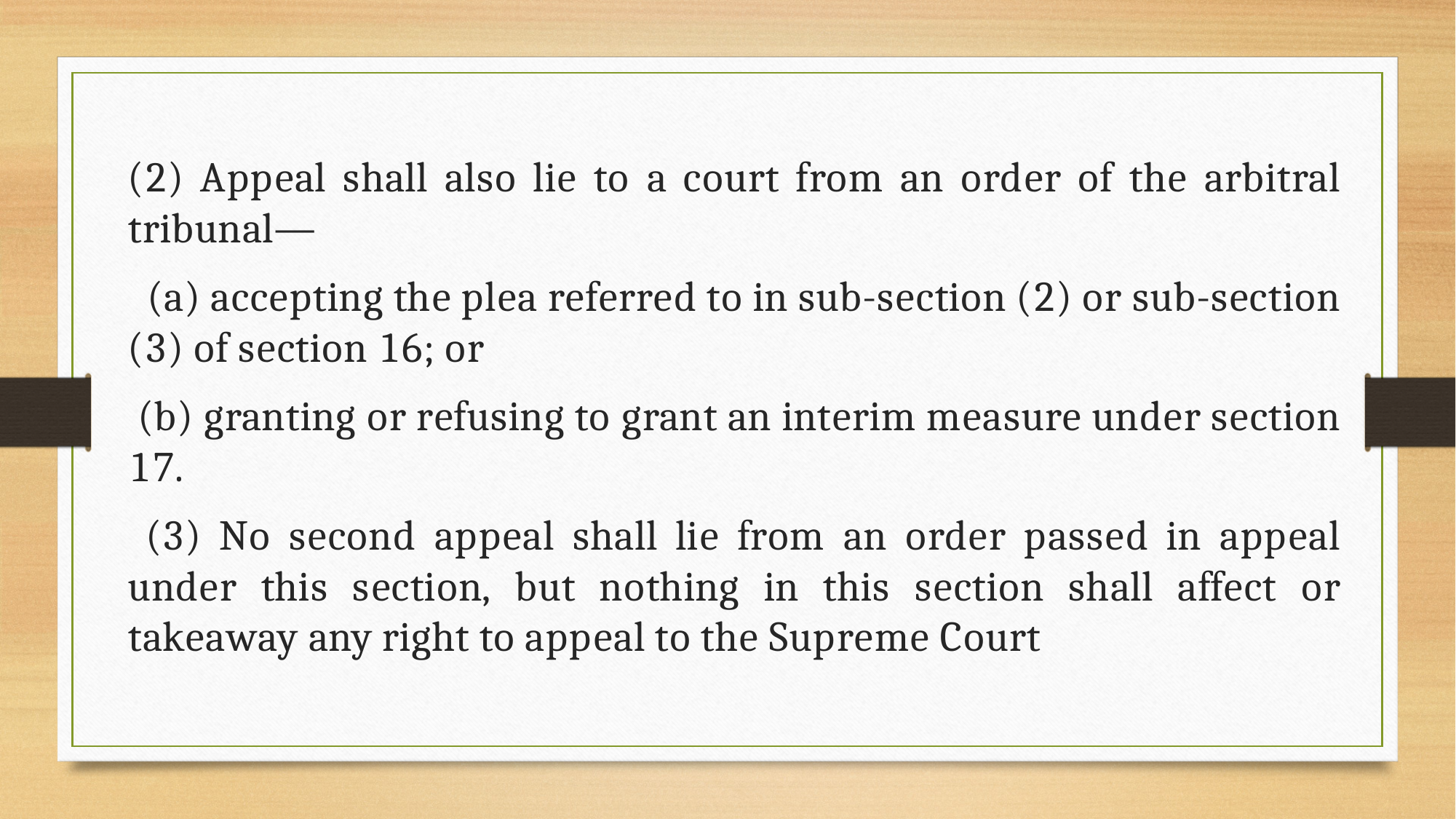

(2) Appeal shall also lie to a court from an order of the arbitral tribunal—
  (a) accepting the plea referred to in sub-section (2) or sub-section (3) of section 16; or
 (b) granting or refusing to grant an interim measure under section 17.
 (3) No second appeal shall lie from an order passed in appeal under this section, but nothing in this section shall affect or takeaway any right to appeal to the Supreme Court